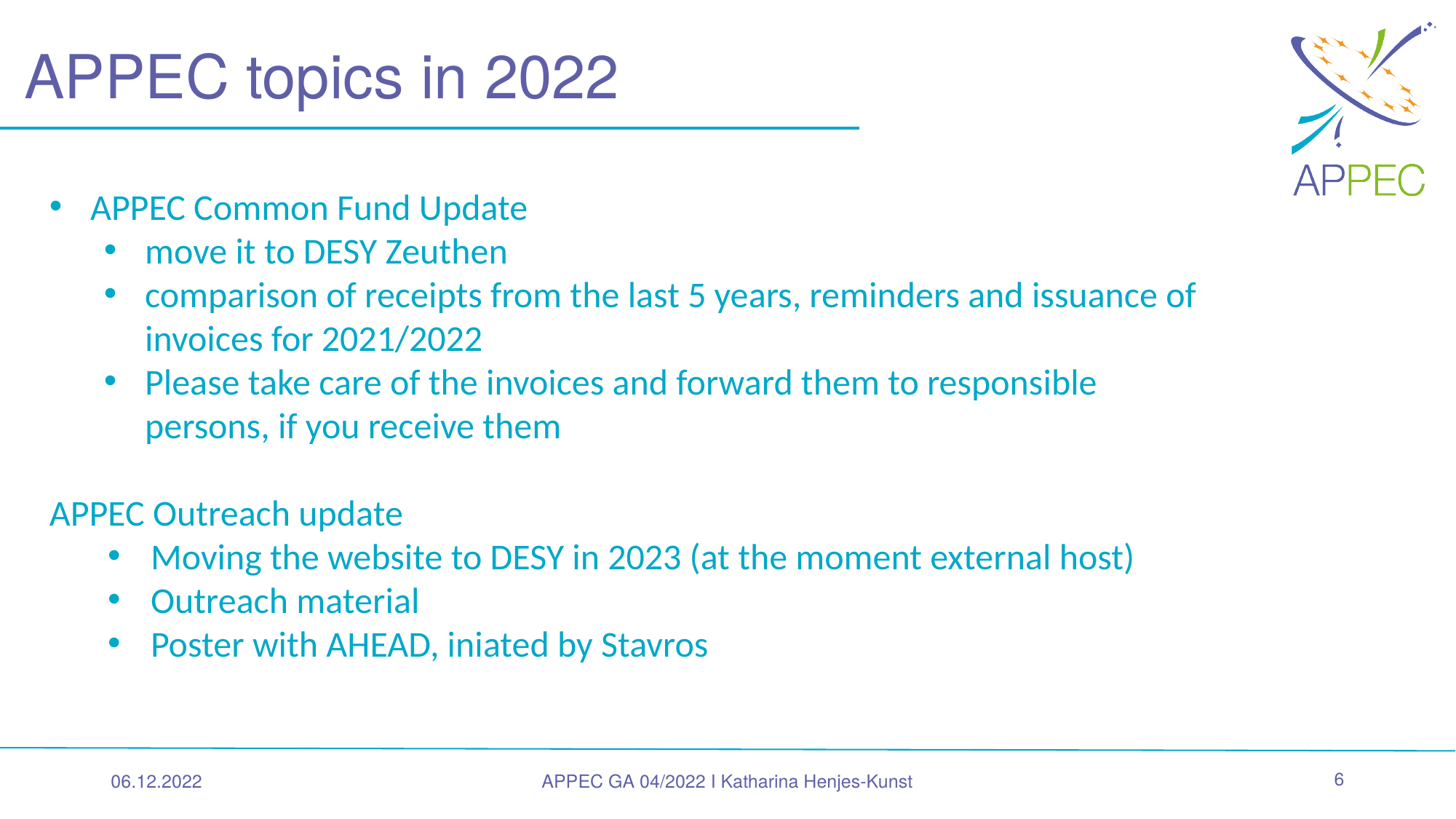

# APPEC topics in 2022

APPEC Common Fund Update
move it to DESY Zeuthen
comparison of receipts from the last 5 years, reminders and issuance of invoices for 2021/2022
Please take care of the invoices and forward them to responsible persons, if you receive them

APPEC Outreach update
Moving the website to DESY in 2023 (at the moment external host)
Outreach material
Poster with AHEAD, iniated by Stavros

06.12.2022
APPEC GA 04/2022 I Katharina Henjes-Kunst
6